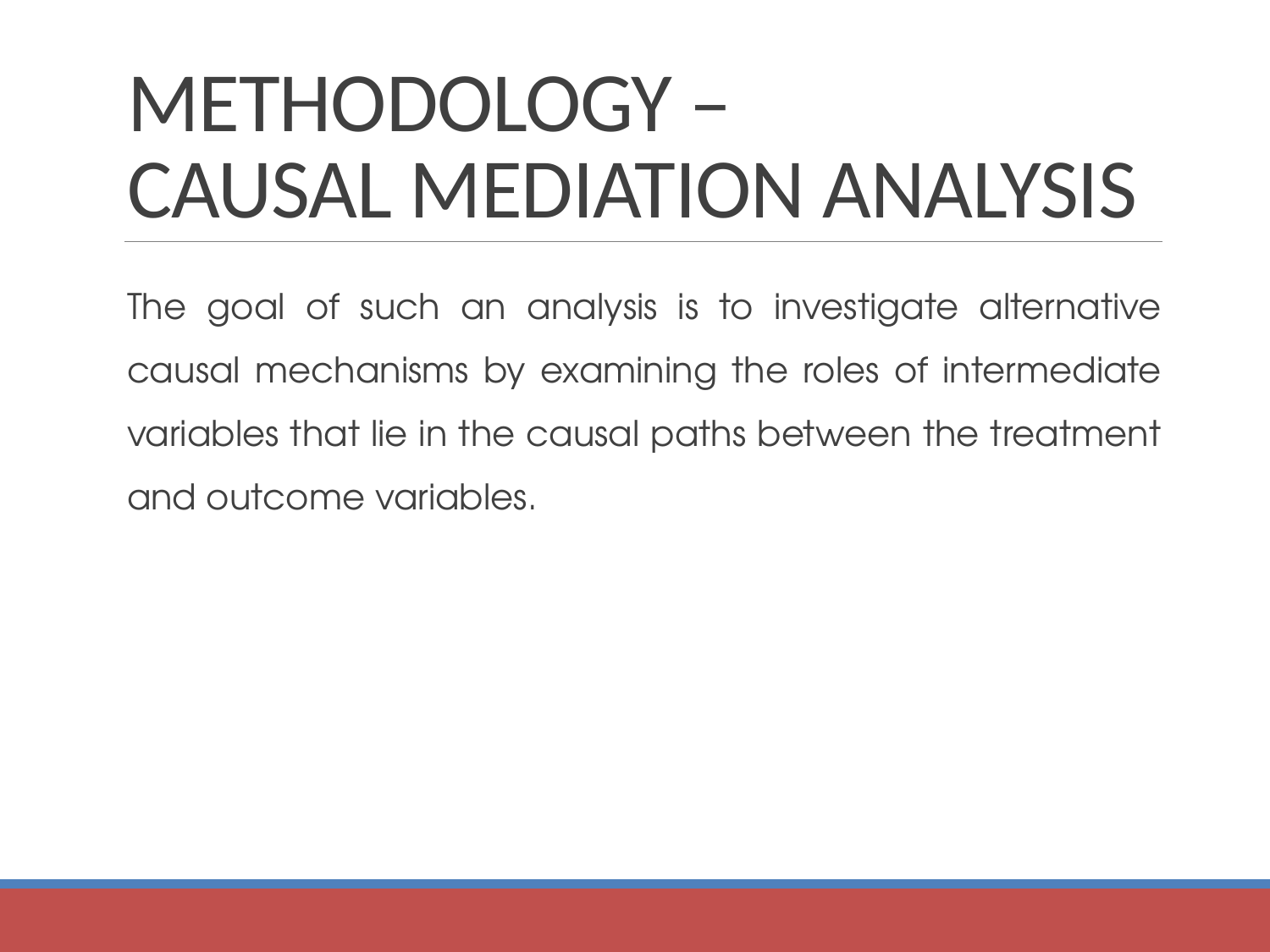

# METHODOLOGY – CAUSAL MEDIATION ANALYSIS
The goal of such an analysis is to investigate alternative causal mechanisms by examining the roles of intermediate variables that lie in the causal paths between the treatment and outcome variables.